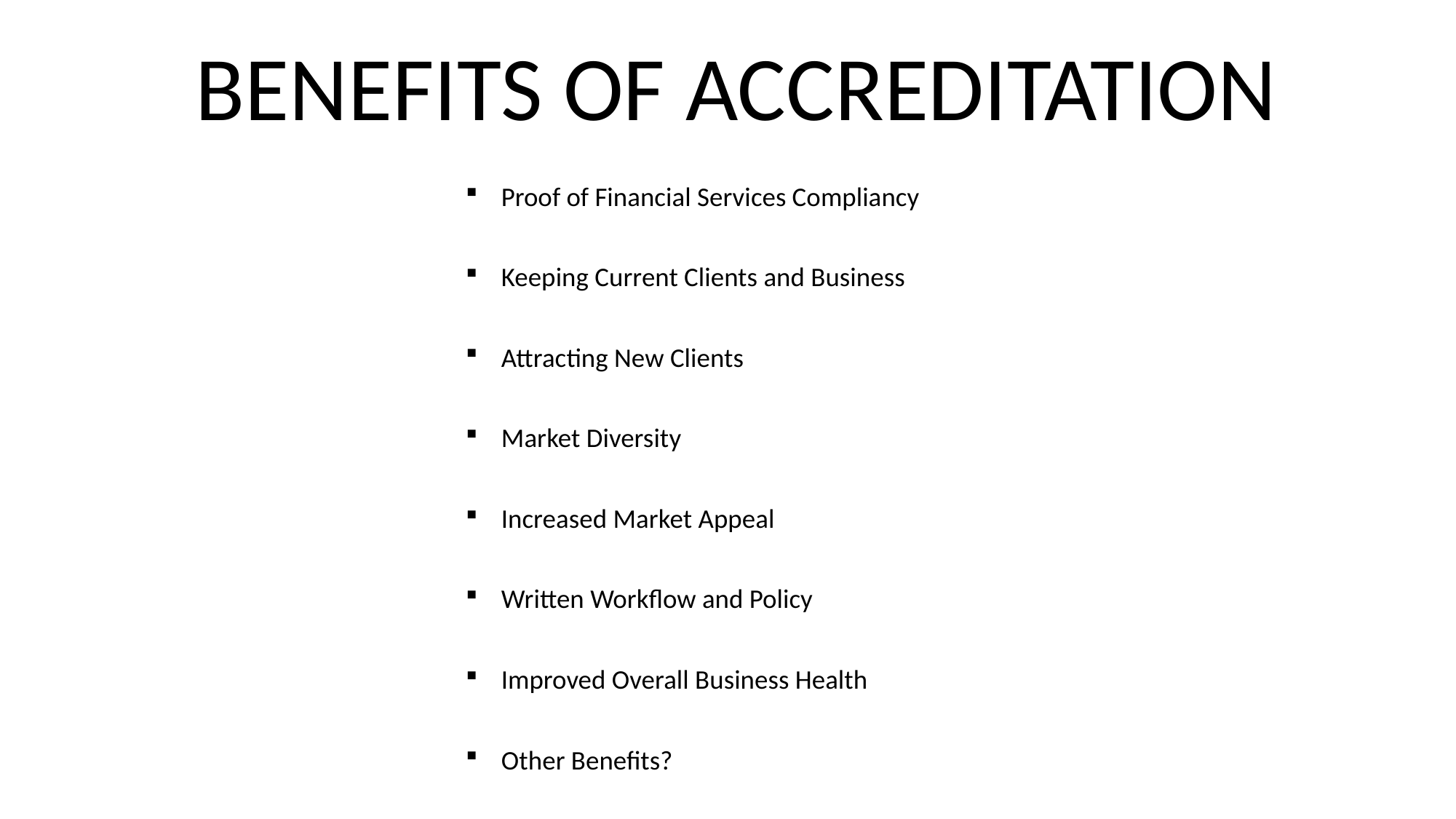

# BENEFITS OF ACCREDITATION
Proof of Financial Services Compliancy

Keeping Current Clients and Business

Attracting New Clients

Market Diversity

Increased Market Appeal

Written Workflow and Policy

Improved Overall Business Health

Other Benefits?